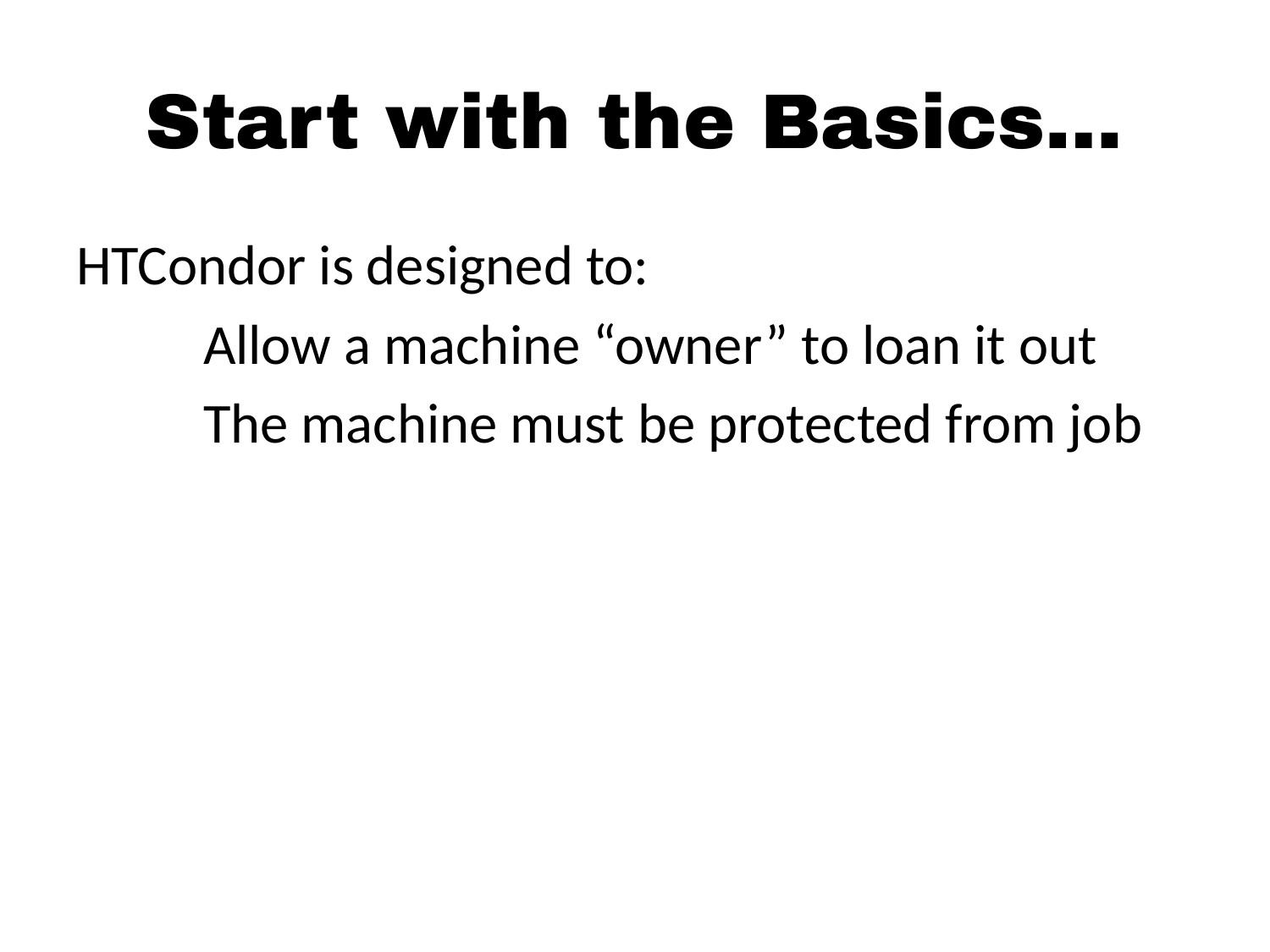

# Start with the Basics…
HTCondor is designed to:
	Allow a machine “owner” to loan it out
	The machine must be protected from job